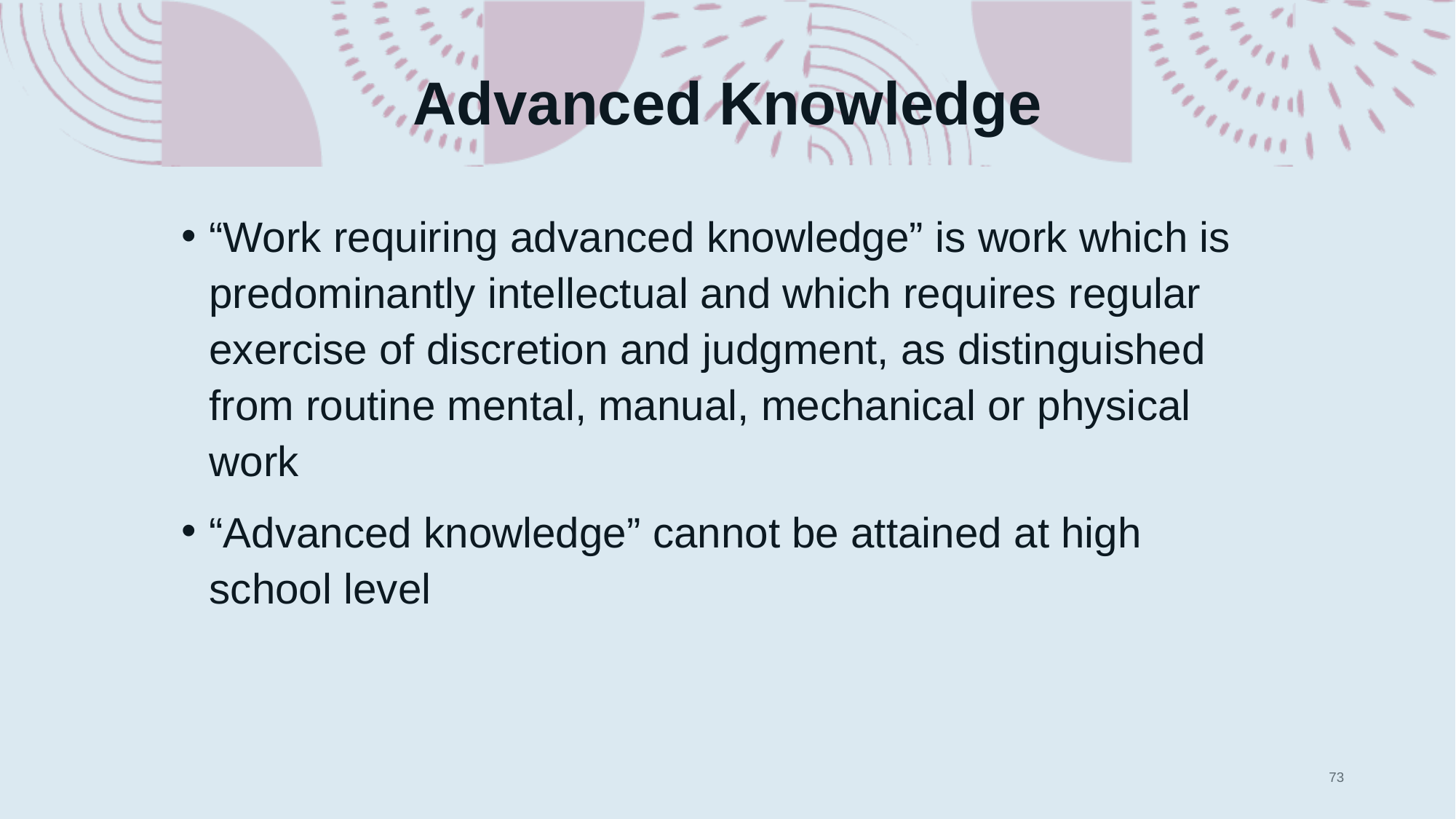

# Advanced Knowledge
“Work requiring advanced knowledge” is work which is predominantly intellectual and which requires regular exercise of discretion and judgment, as distinguished from routine mental, manual, mechanical or physical work
“Advanced knowledge” cannot be attained at high school level

73